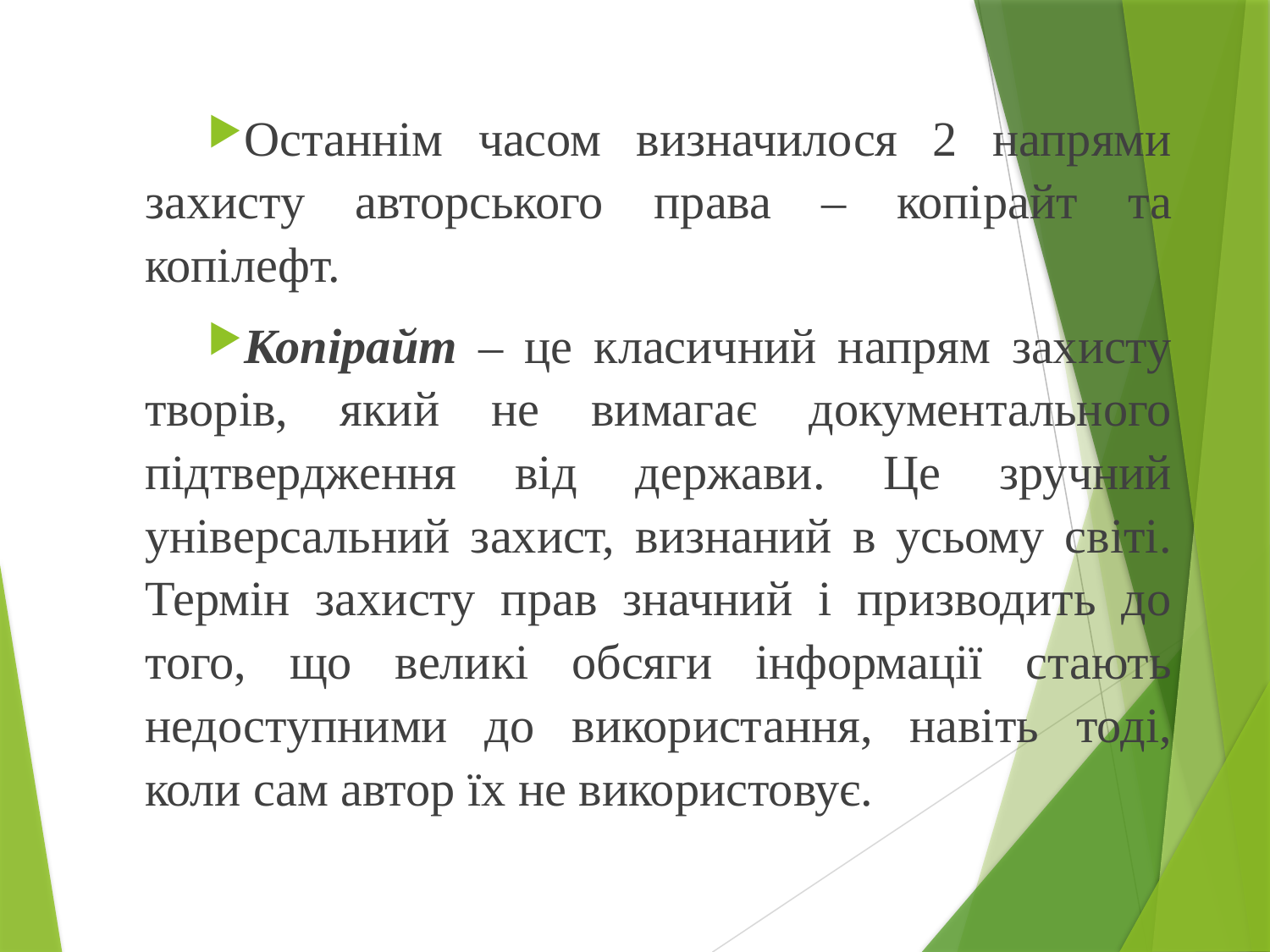

Останнім часом визначилося 2 напрями захисту авторського права – копірайт та копілефт.
Копірайт – це класичний напрям захисту творів, який не вимагає документального підтвердження від держави. Це зручний універсальний захист, визнаний в усьому світі. Термін захисту прав значний і призводить до того, що великі обсяги інформації стають недоступними до використання, навіть тоді, коли сам автор їх не використовує.